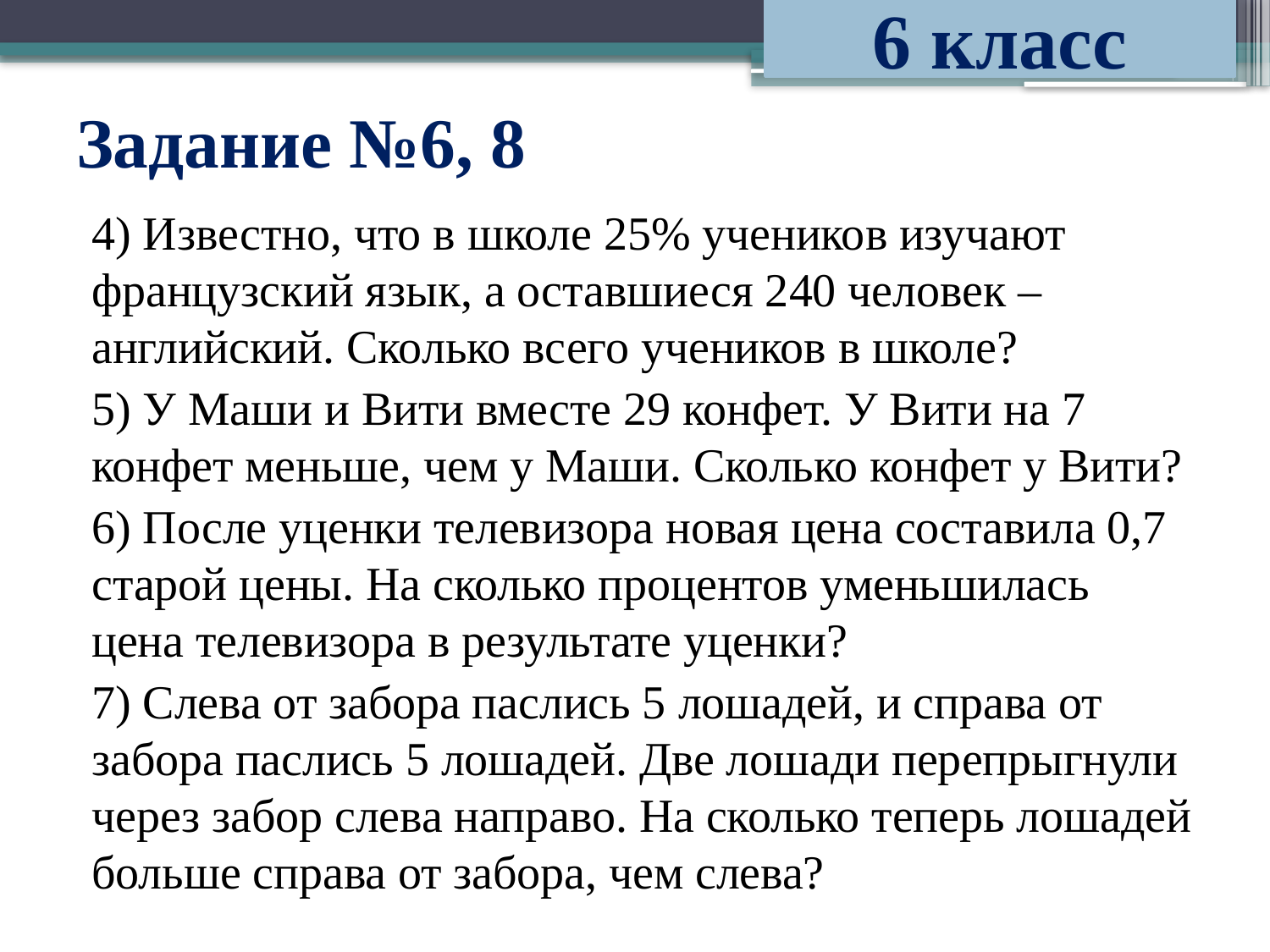

6 класс
# Задание №6, 8
4) Известно, что в школе 25% учеников изучают французский язык, а оставшиеся 240 человек – английский. Сколько всего учеников в школе?
5) У Маши и Вити вместе 29 конфет. У Вити на 7 конфет меньше, чем у Маши. Сколько конфет у Вити?
6) После уценки телевизора новая цена составила 0,7 старой цены. На сколько процентов уменьшилась цена телевизора в результате уценки?
7) Слева от забора паслись 5 лошадей, и справа от забора паслись 5 лошадей. Две лошади перепрыгнули через забор слева направо. На сколько теперь лошадей больше справа от забора, чем слева?